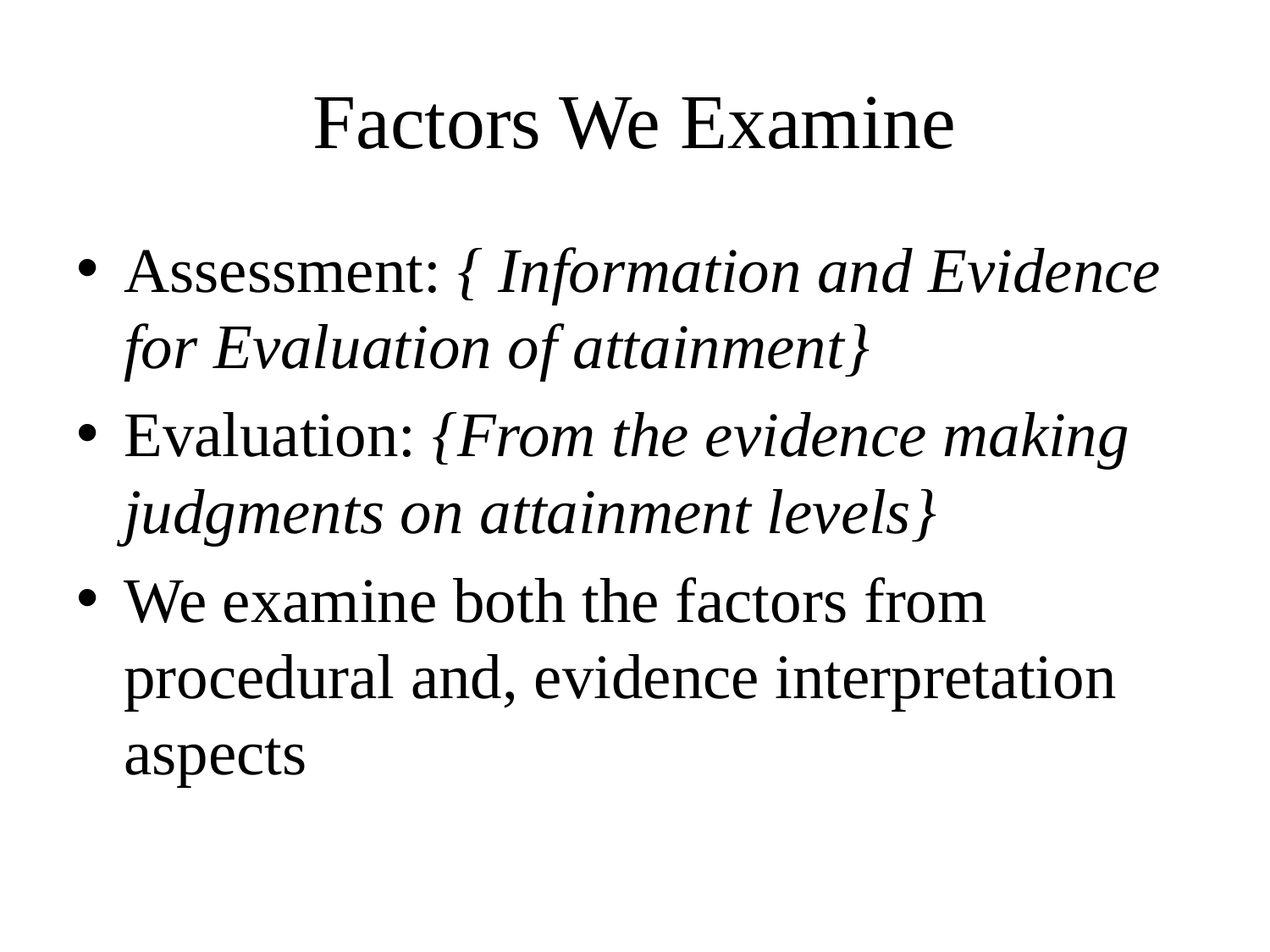

# Factors We Examine
Assessment: { Information and Evidence for Evaluation of attainment}
Evaluation: {From the evidence making judgments on attainment levels}
We examine both the factors from procedural and, evidence interpretation aspects